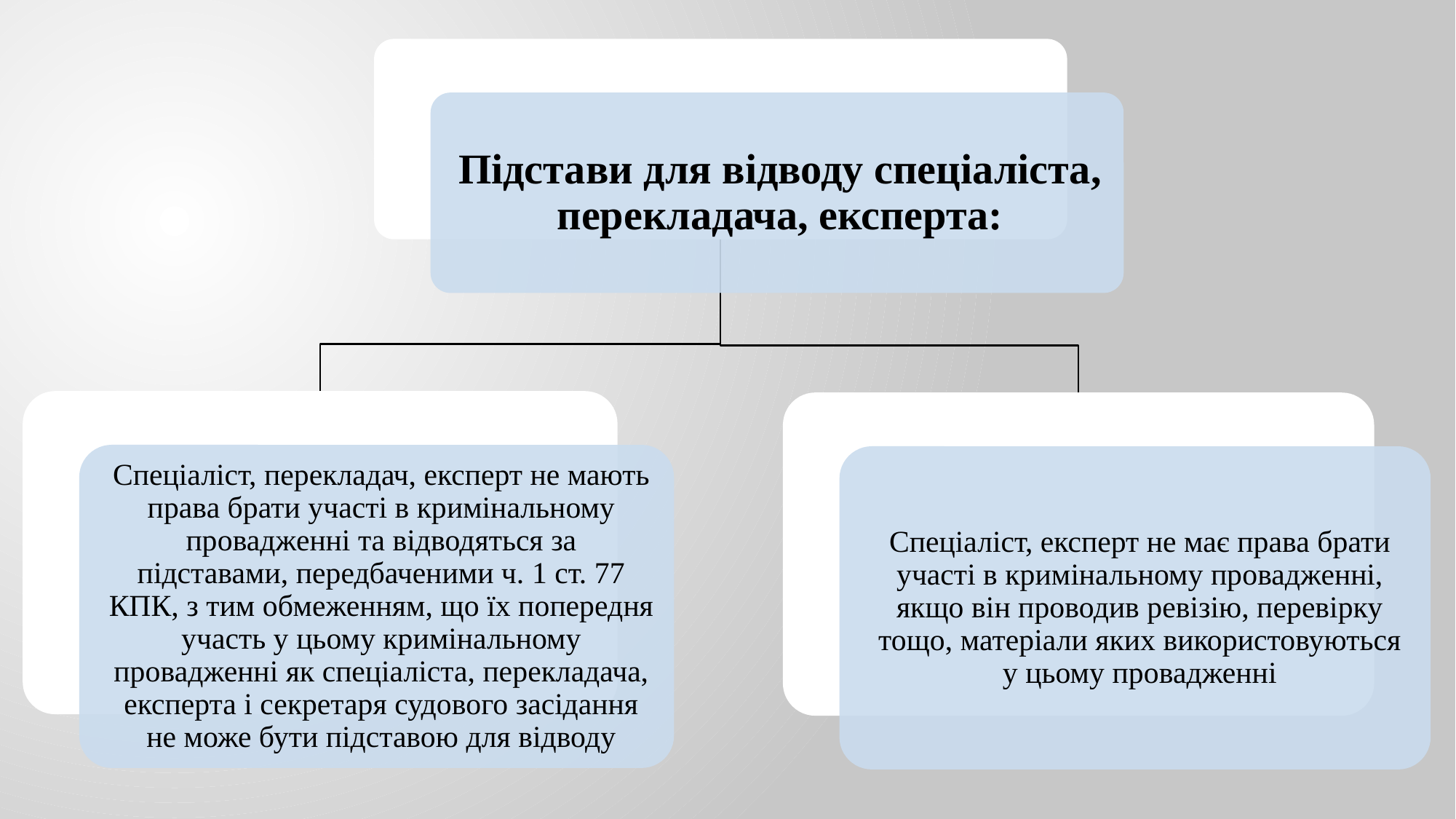

Підстави для відводу спеціаліста, перекладача, експерта:
Спеціаліст, перекладач, експерт не мають права брати участі в кримінальному провадженні та відводяться за підставами, передбаченими ч. 1 ст. 77 КПК, з тим обмеженням, що їх попередня участь у цьому кримінальному провадженні як спеціаліста, перекладача, експерта і секретаря судового засідання не може бути підставою для відводу
Спеціаліст, експерт не має права брати участі в кримінальному провадженні, якщо він проводив ревізію, перевірку тощо, матеріали яких використовуються у цьому провадженні